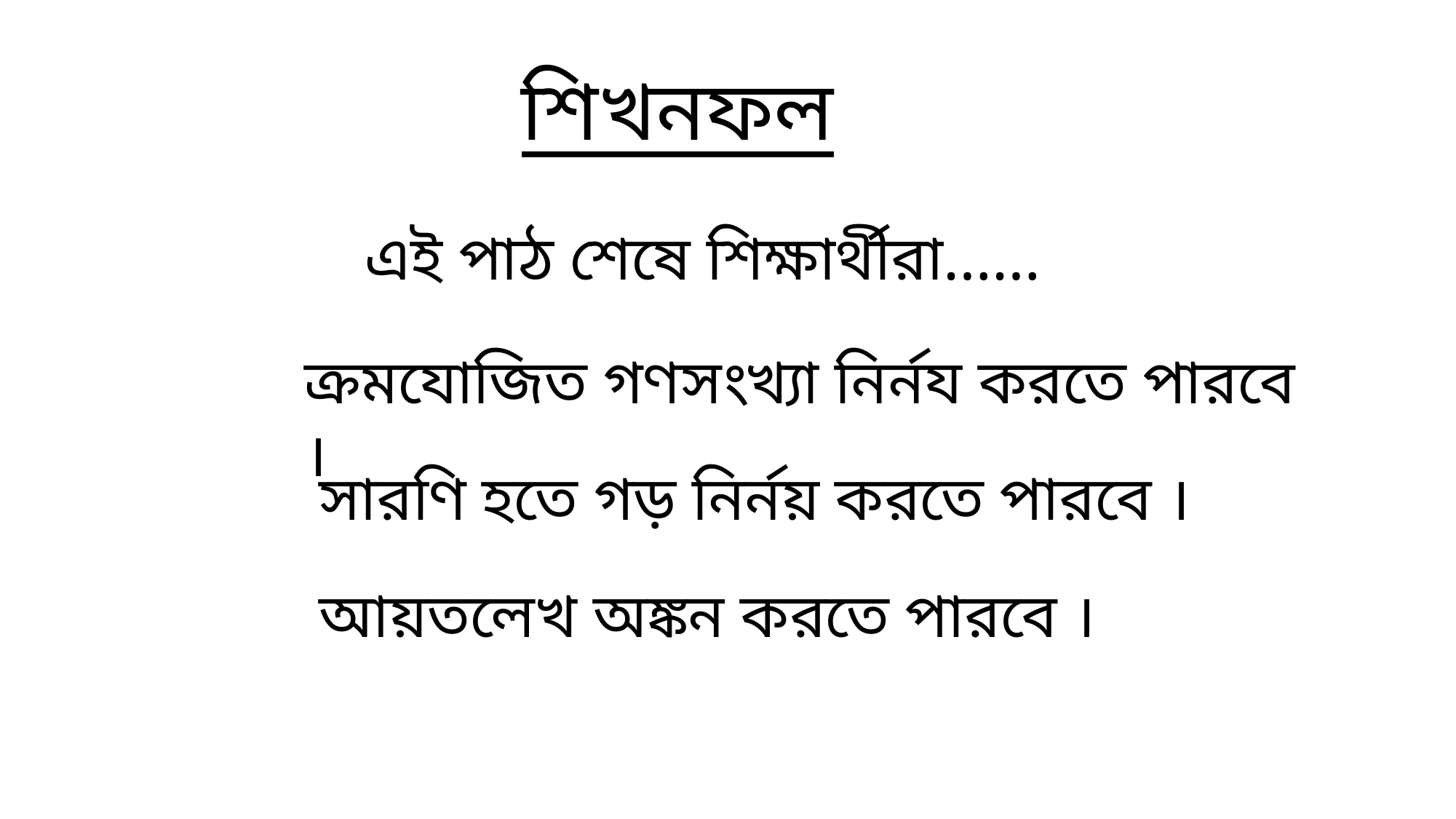

শিখনফল
এই পাঠ শেষে শিক্ষার্থীরা……
ক্রমযোজিত গণসংখ্যা নির্নয করতে পারবে ।
সারণি হতে গড় নির্নয় করতে পারবে ।
আয়তলেখ অঙ্কন করতে পারবে ।